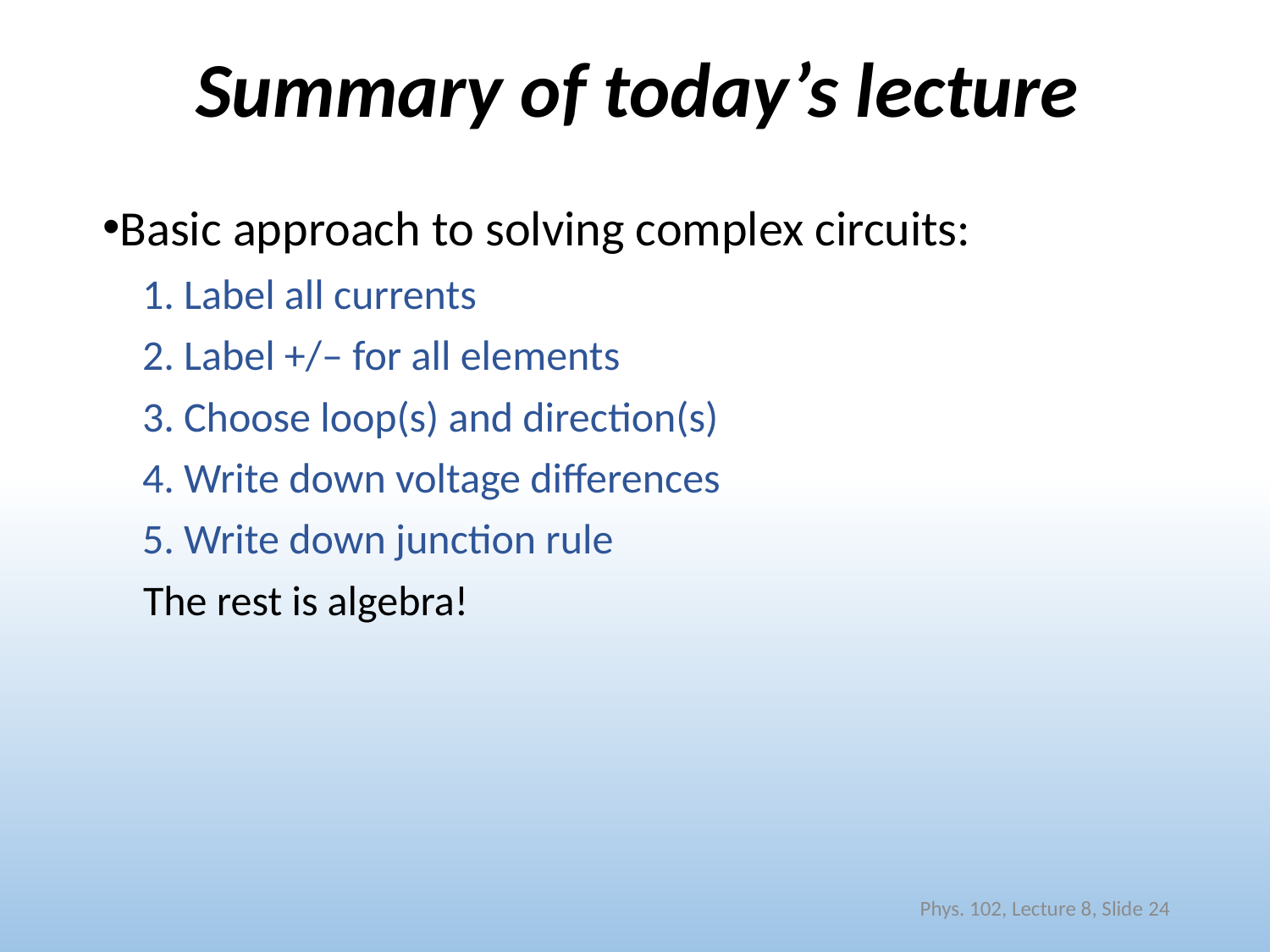

# Summary of today’s lecture
Basic approach to solving complex circuits:
 Label all currents
 Label +/– for all elements
 Choose loop(s) and direction(s)
 Write down voltage differences
 Write down junction rule
The rest is algebra!
Phys. 102, Lecture 8, Slide 24